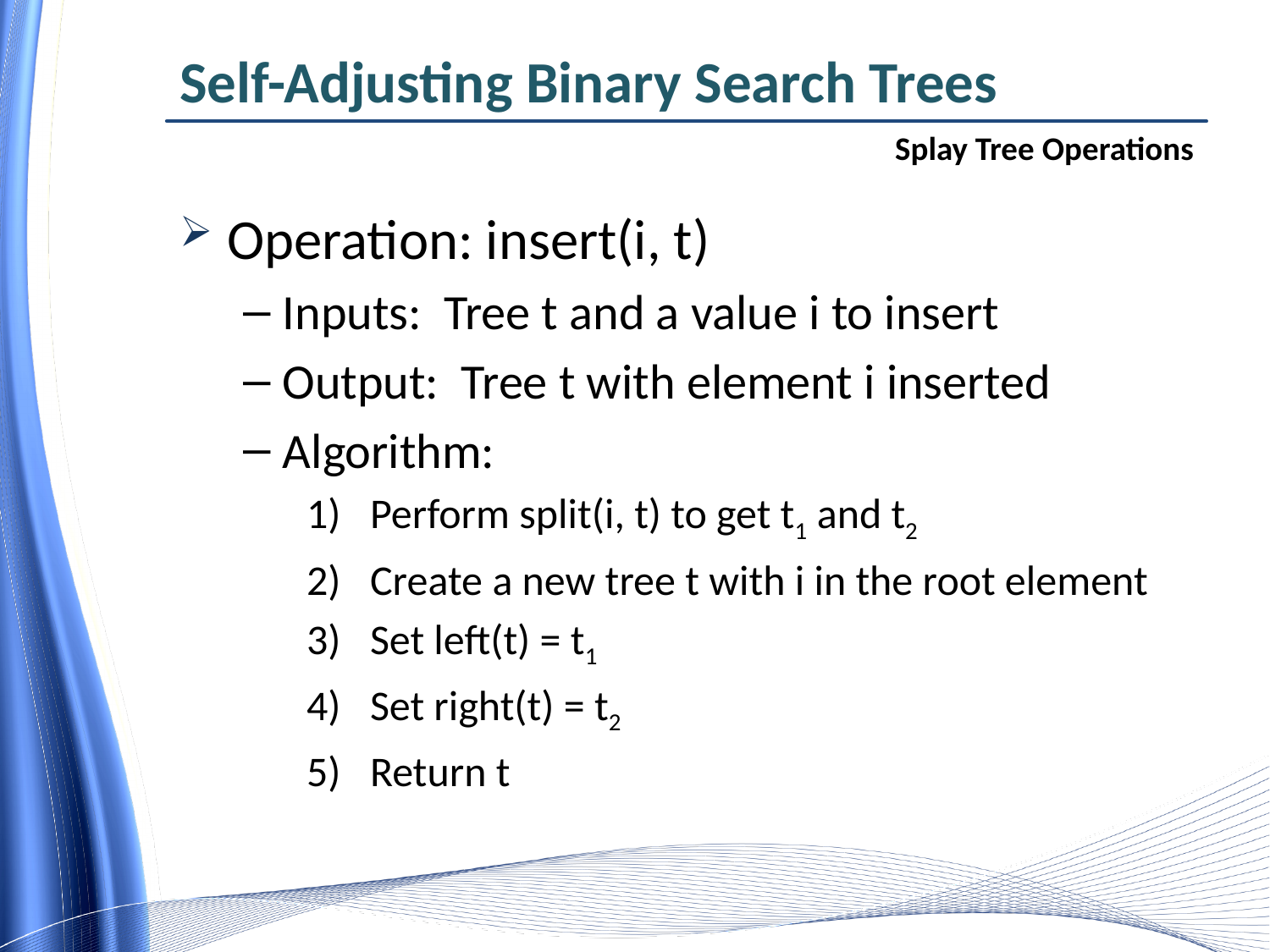

# Self-Adjusting Binary Search Trees
Splay Tree Operations
Operation: insert(i, t)
Inputs:  Tree t and a value i to insert
Output:  Tree t with element i inserted
Algorithm:
Perform split(i, t) to get t1 and t2
Create a new tree t with i in the root element
Set left(t) = t1
Set right(t) = t2
Return t